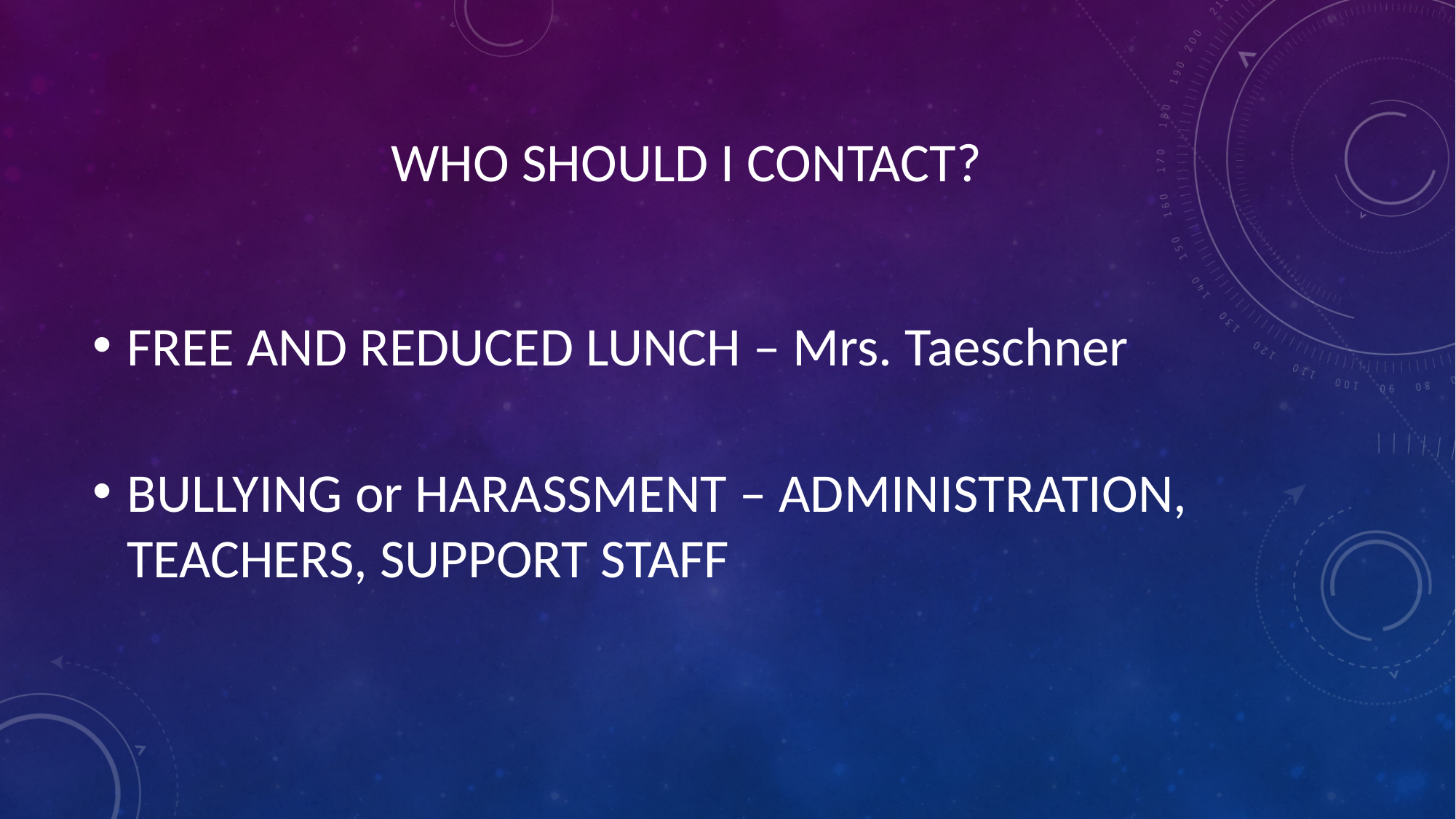

# WHO SHOULD I CONTACT?
FREE AND REDUCED LUNCH – Mrs. Taeschner
BULLYING or HARASSMENT – ADMINISTRATION, TEACHERS, SUPPORT STAFF